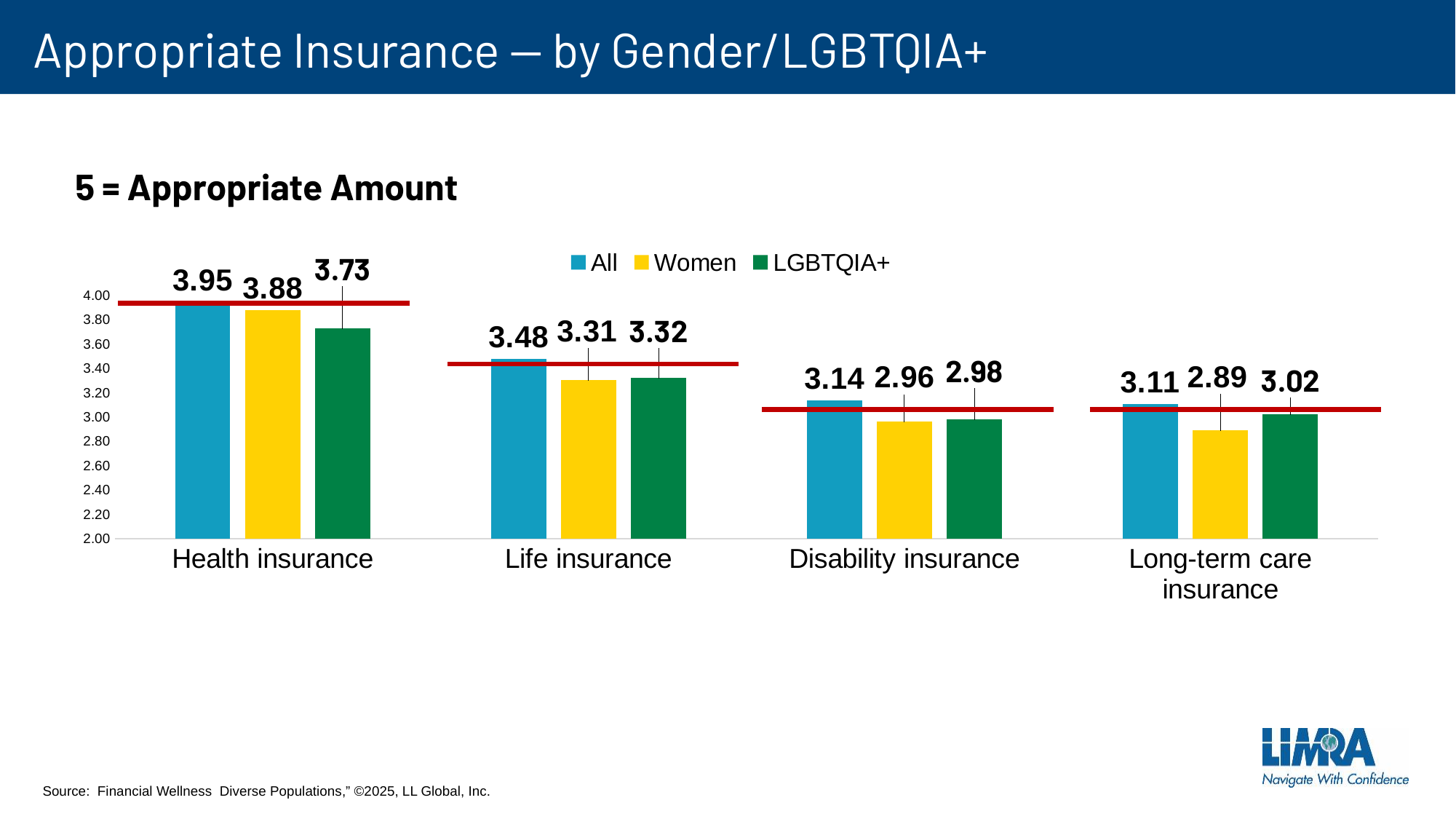

# Appropriate Insurance — by Gender/LGBTQIA+
5 = Appropriate Amount

### Chart

| Category | All | Women | LGBTQIA+ |
|---|---|---|---|
| Health insurance | 3.95 | 3.88 | 3.73 |
| Life insurance | 3.48 | 3.305291905422434 | 3.3222021761253955 |
| Disability insurance | 3.14 | 2.962408112161777 | 2.979847995858624 |
| Long-term care insurance | 3.11 | 2.892570237958037 | 3.024237325356043 |
Source:  Financial Wellness  Diverse Populations,” ©2025, LL Global, Inc.